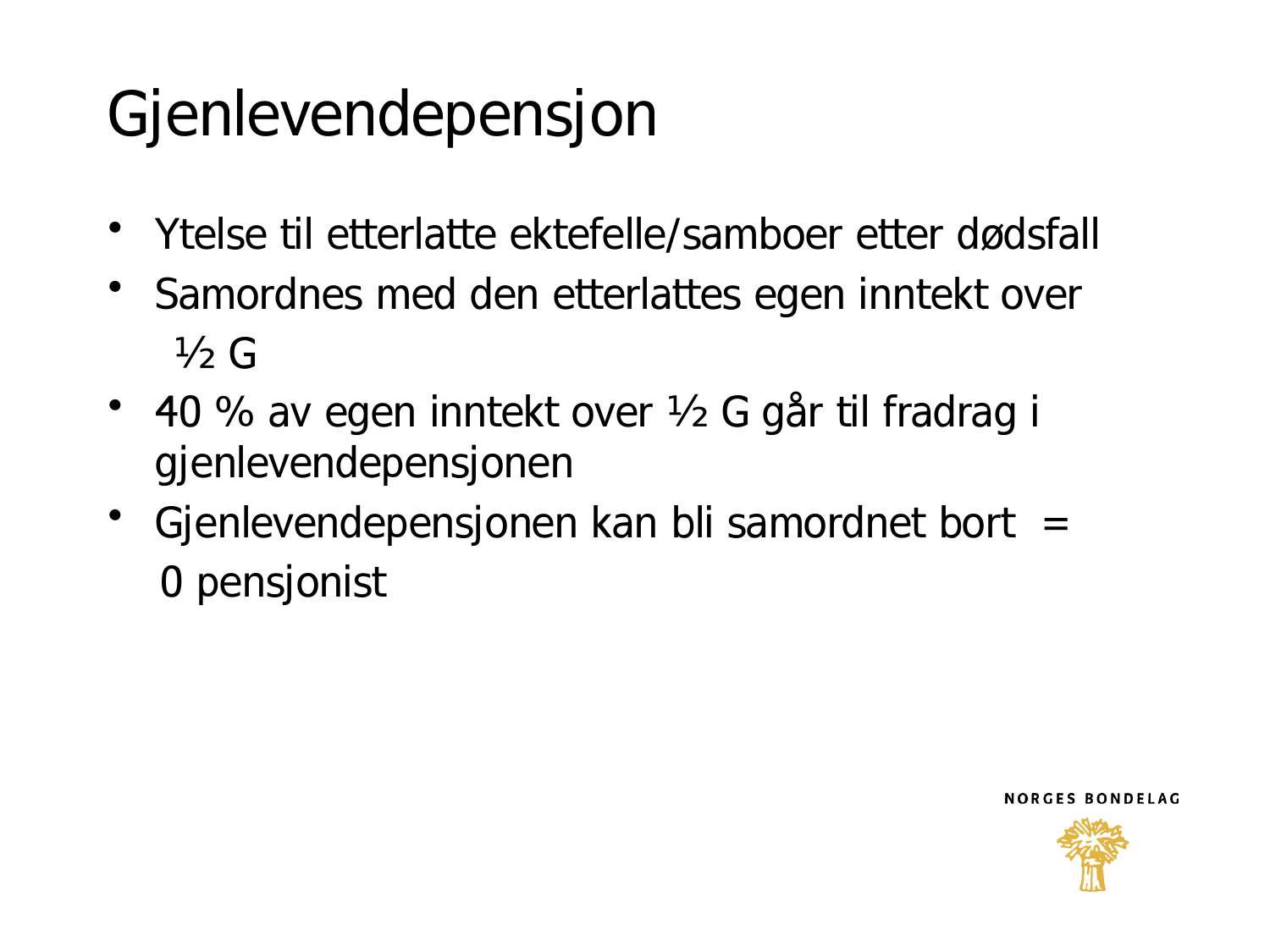

# Gjenlevendepensjon
Ytelse til etterlatte ektefelle/samboer etter dødsfall
Samordnes med den etterlattes egen inntekt over
     ½ G
40 % av egen inntekt over ½ G går til fradrag i gjenlevendepensjonen
Gjenlevendepensjonen kan bli samordnet bort  =
    0 pensjonist